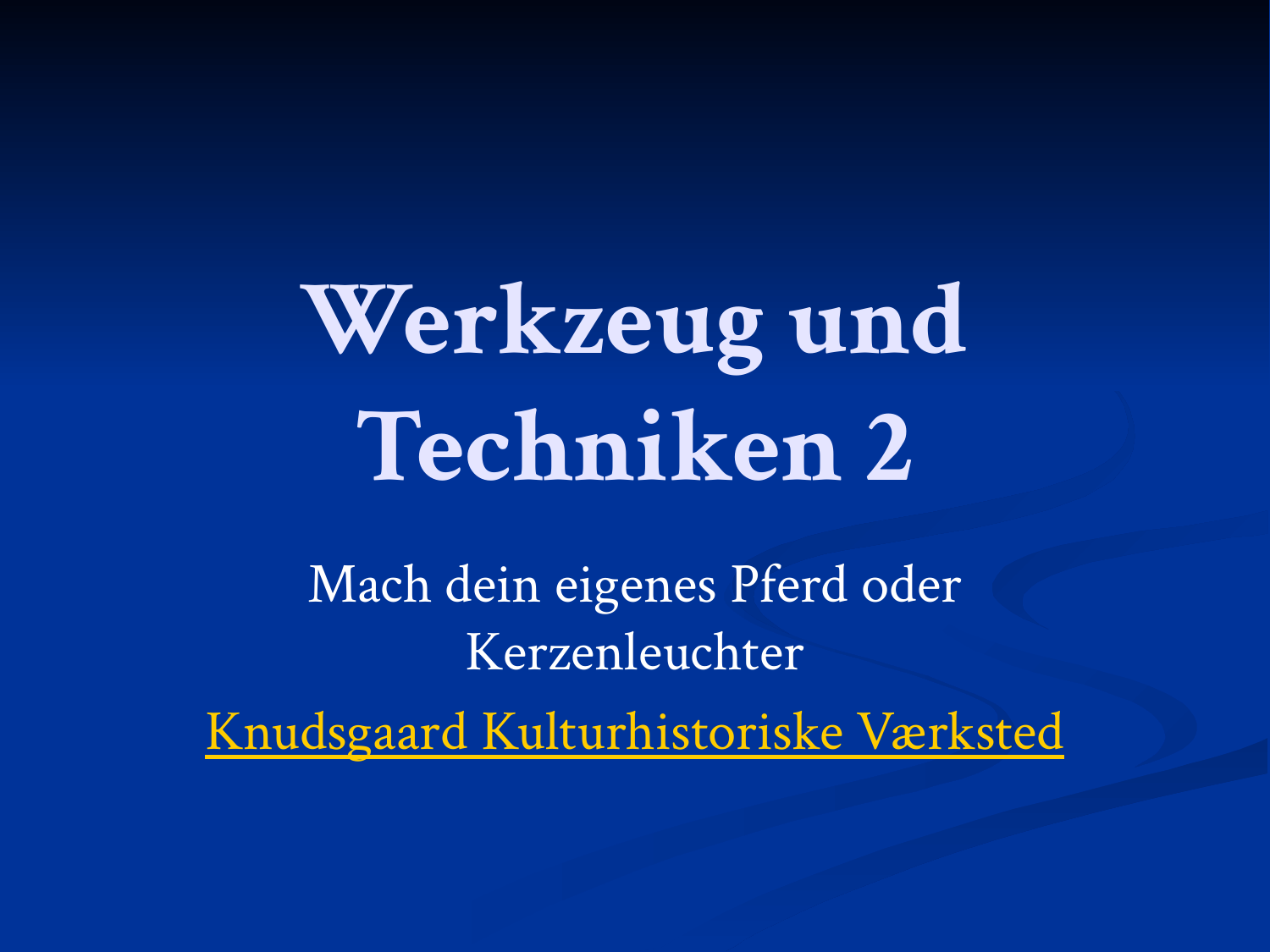

# Werkzeug und Techniken 2
Mach dein eigenes Pferd oder Kerzenleuchter
Knudsgaard Kulturhistoriske Værksted